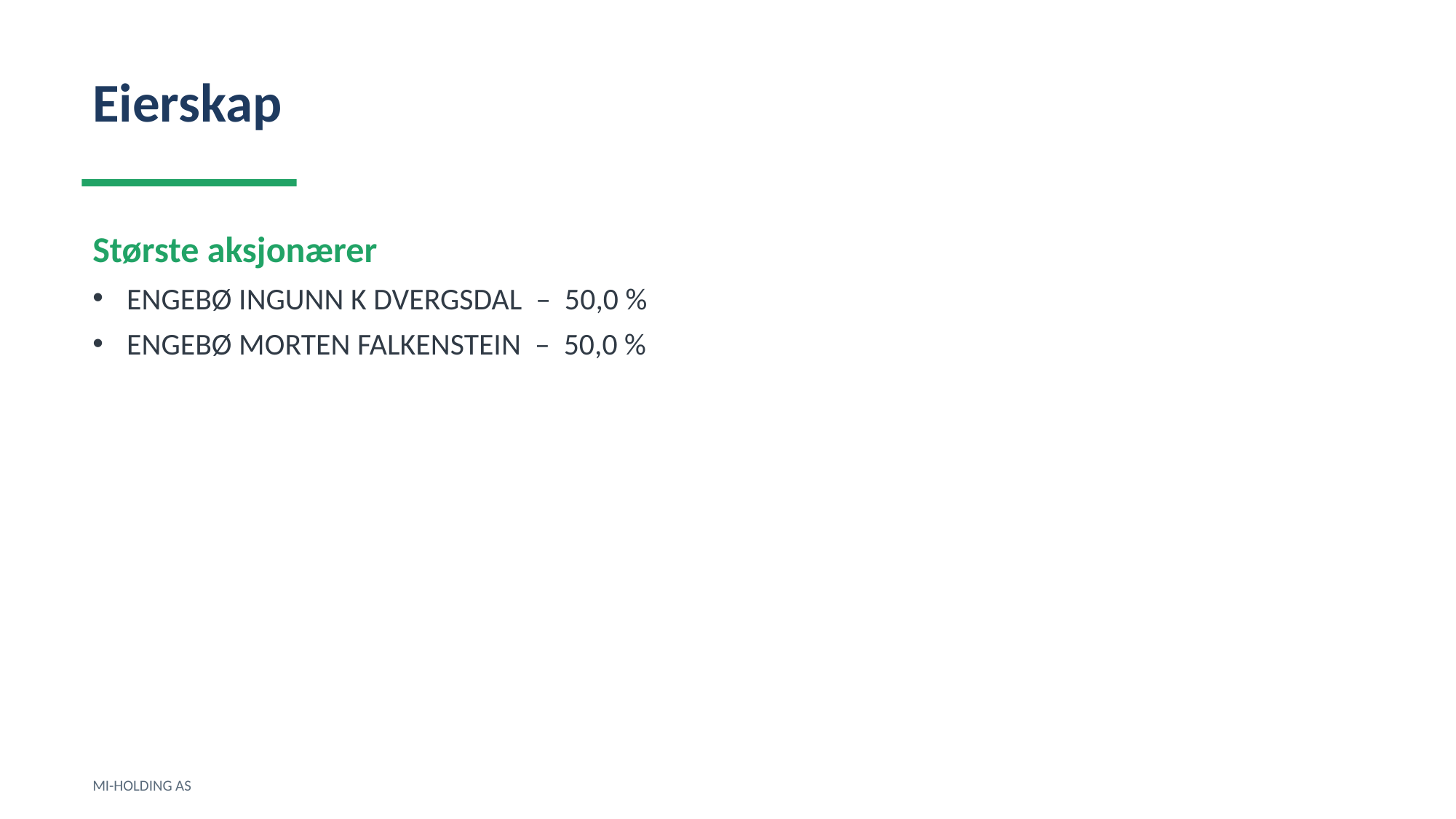

Eierskap

Største aksjonærer
ENGEBØ INGUNN K DVERGSDAL  –  50,0 %
ENGEBØ MORTEN FALKENSTEIN  –  50,0 %
MI-HOLDING AS